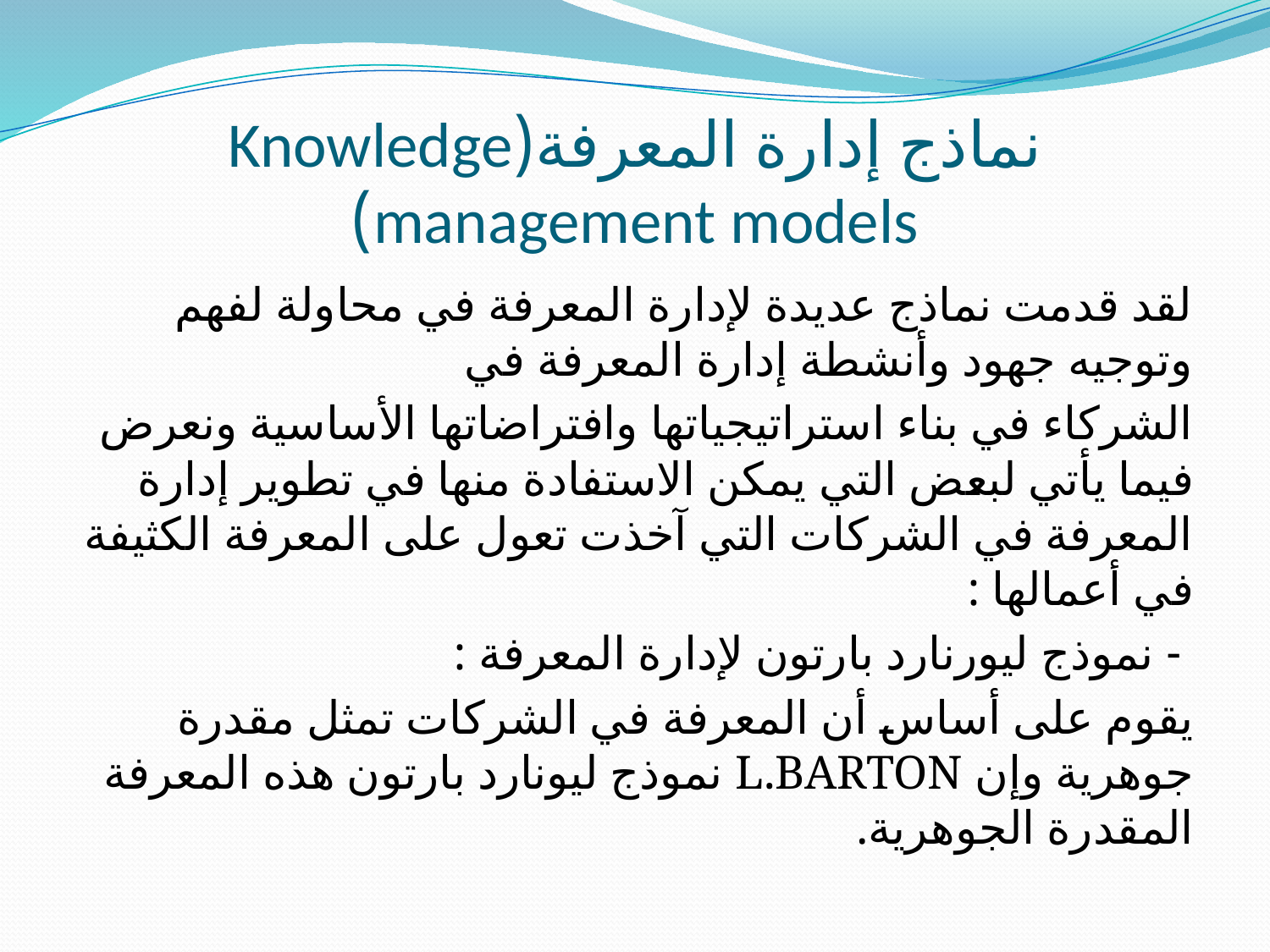

# نماذج إدارة المعرفة(Knowledge management models)
لقد قدمت نماذج عديدة لإدارة المعرفة في محاولة لفهم وتوجيه جهود وأنشطة إدارة المعرفة في
الشركاء في بناء استراتيجياتها وافتراضاتها الأساسية ونعرض فيما يأتي لبعض التي يمكن الاستفادة منها في تطوير إدارة المعرفة في الشركات التي آخذت تعول على المعرفة الكثيفة في أعمالها :
 - نموذج ليورنارد بارتون لإدارة المعرفة :
يقوم على أساس أن المعرفة في الشركات تمثل مقدرة جوهرية وإن L.BARTON نموذج ليونارد بارتون هذه المعرفة المقدرة الجوهرية.